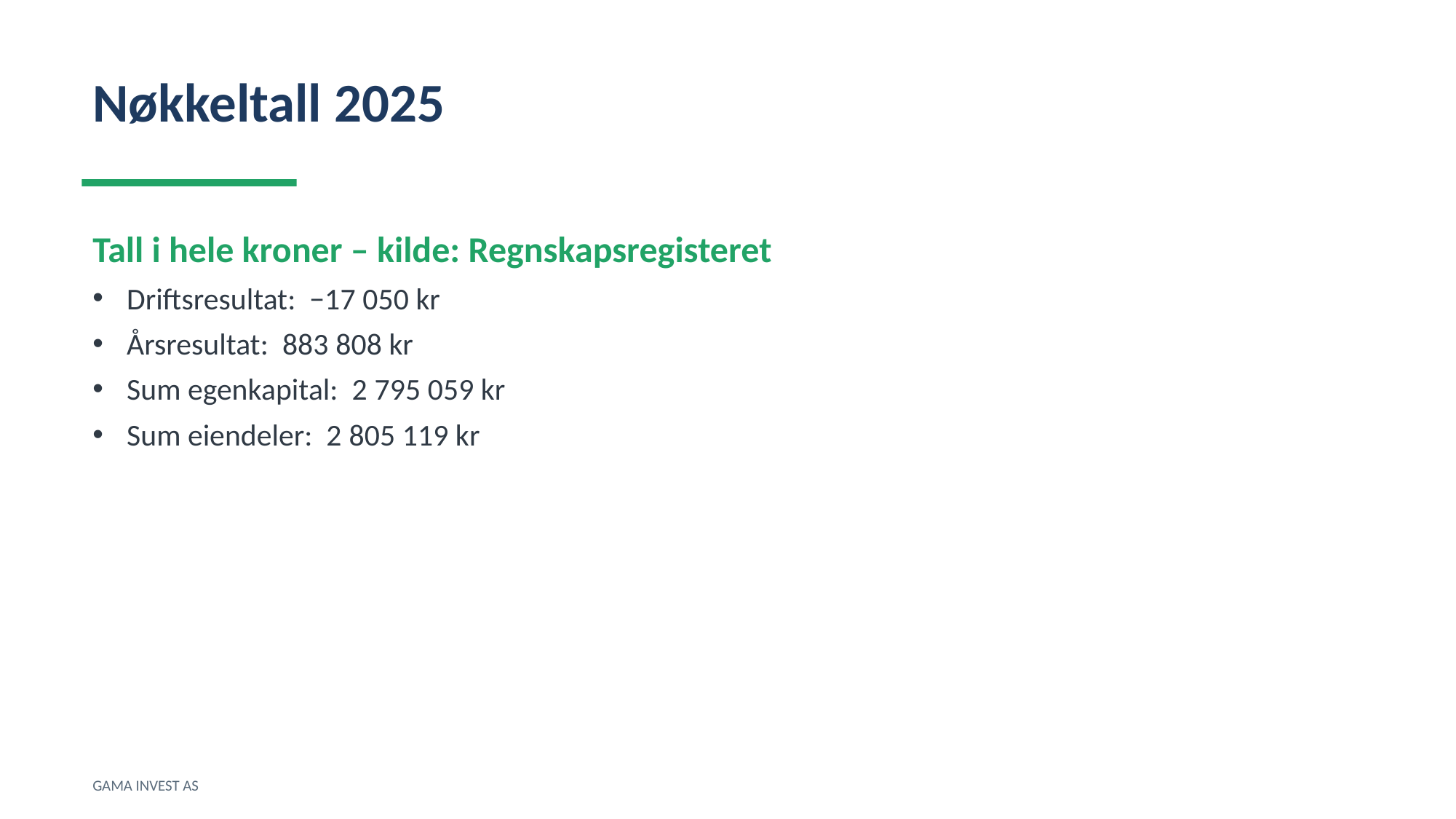

Nøkkeltall 2025

Tall i hele kroner – kilde: Regnskapsregisteret
Driftsresultat:  −17 050 kr
Årsresultat:  883 808 kr
Sum egenkapital:  2 795 059 kr
Sum eiendeler:  2 805 119 kr
GAMA INVEST AS